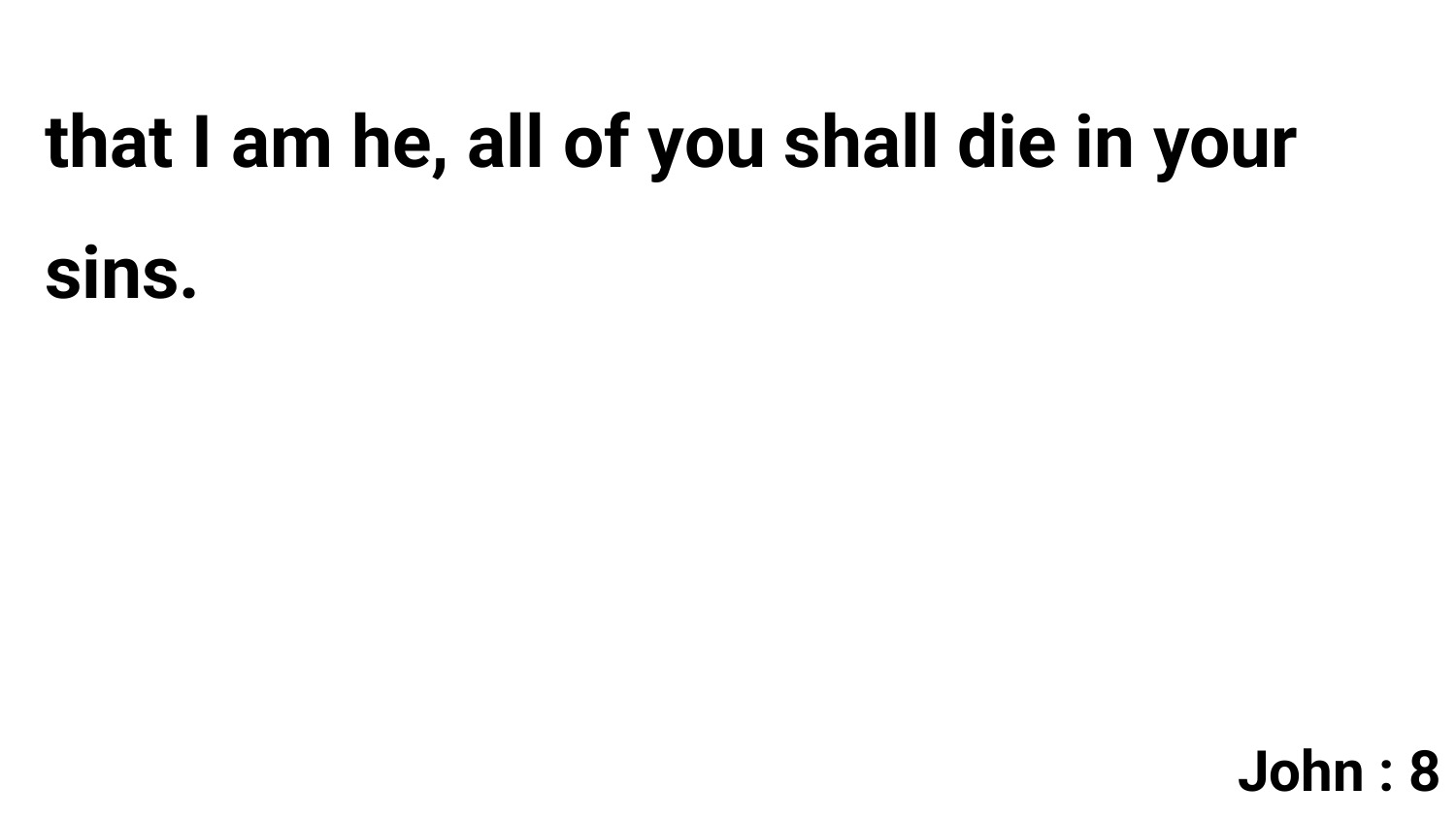

that I am he, all of you shall die in your sins.
John : 8